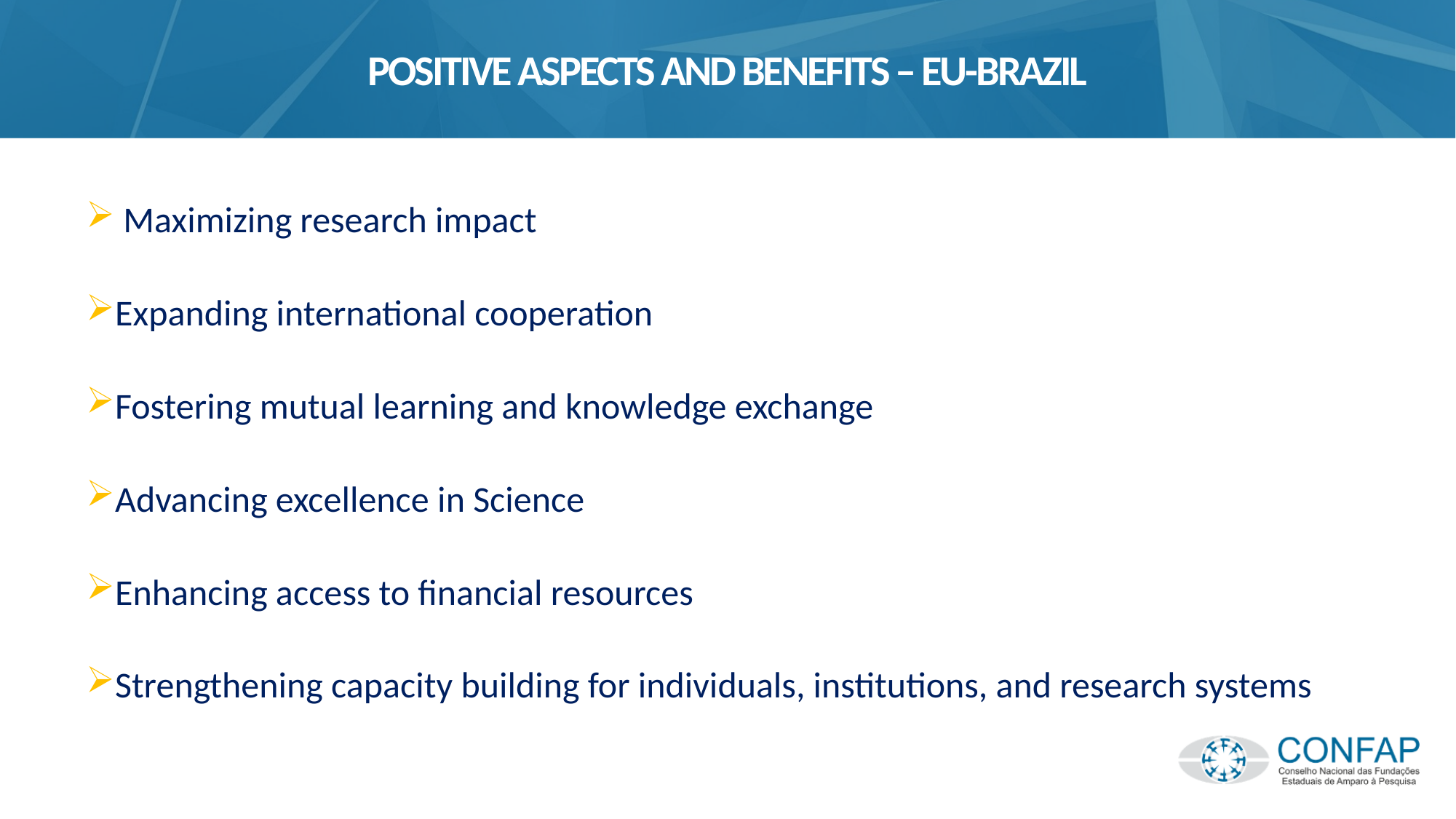

POSITIVE ASPECTS AND BENEFITS – EU-BRAZIL
 Maximizing research impact

Expanding international cooperation

Fostering mutual learning and knowledge exchange

Advancing excellence in Science

Enhancing access to financial resources

Strengthening capacity building for individuals, institutions, and research systems